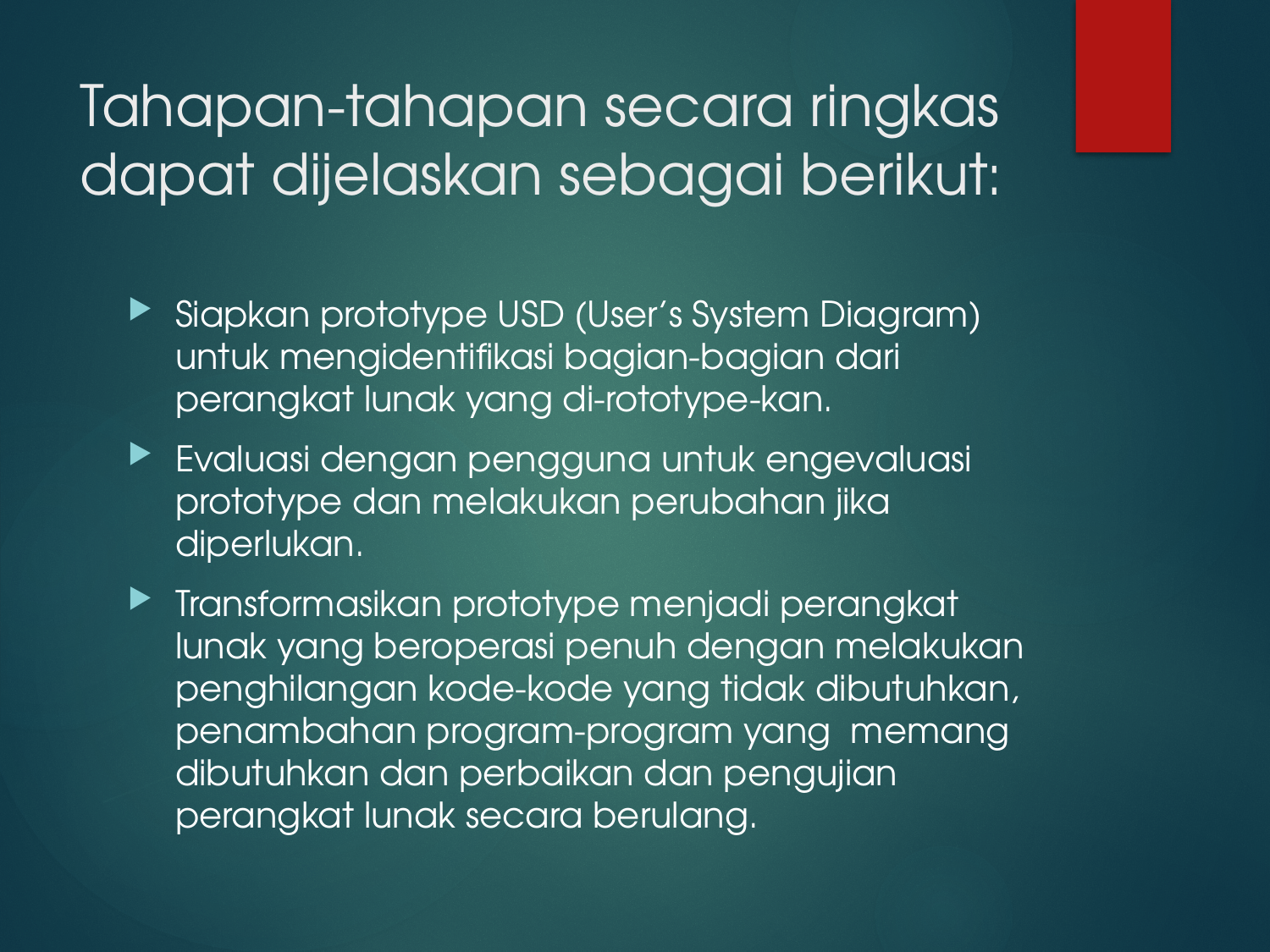

# Tahapan-tahapan secara ringkas dapat dijelaskan sebagai berikut:
Siapkan prototype USD (User’s System Diagram) untuk mengidentifikasi bagian-bagian dari perangkat lunak yang di-rototype-kan.
Evaluasi dengan pengguna untuk engevaluasi  prototype dan melakukan perubahan jika diperlukan.
Transformasikan prototype menjadi perangkat lunak yang beroperasi penuh dengan melakukan penghilangan kode-kode yang tidak dibutuhkan, penambahan program-program yang  memang dibutuhkan dan perbaikan dan pengujian perangkat lunak secara berulang.